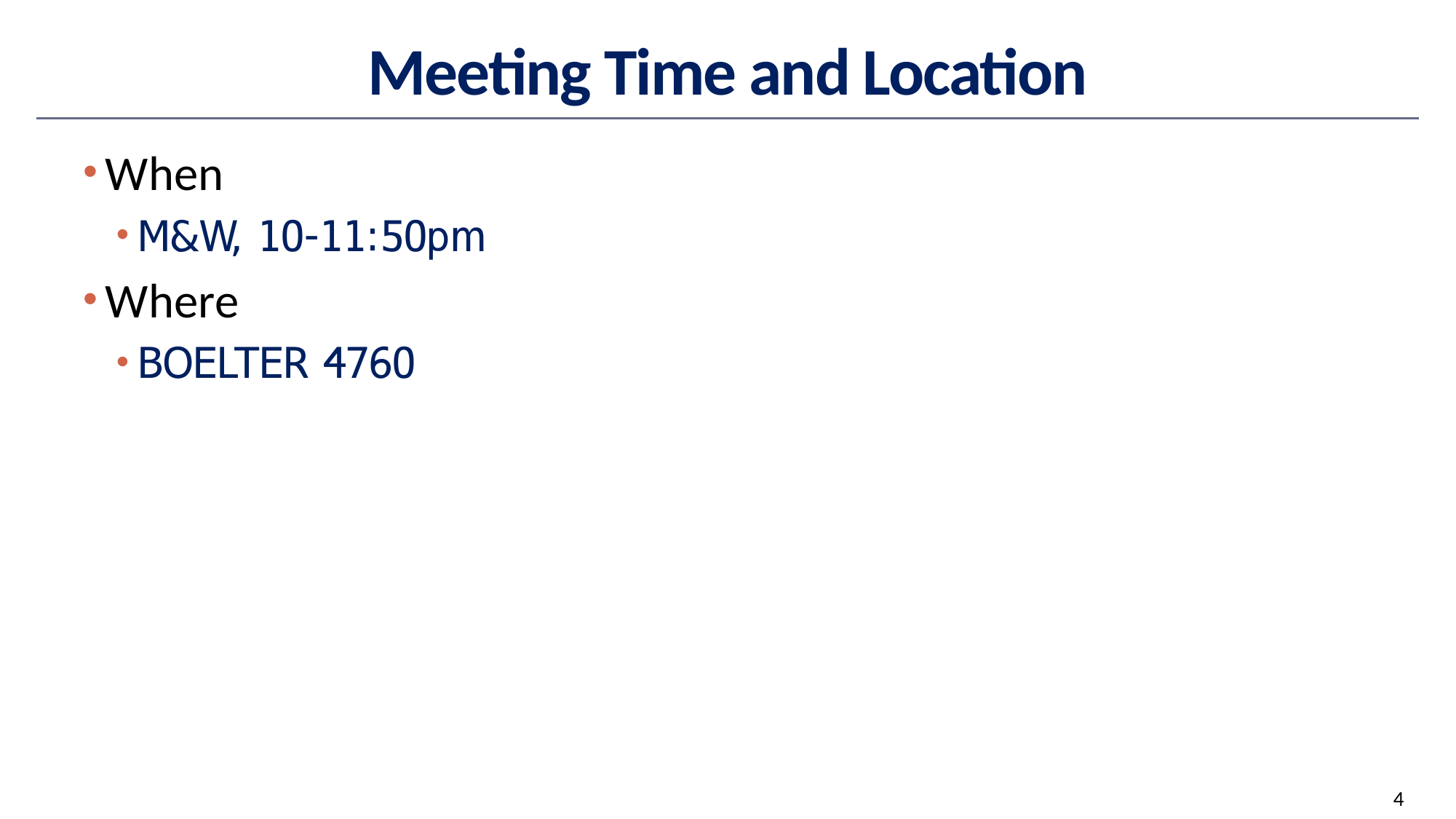

# Meeting Time and Location
When
M&W, 10-11:50pm
Where
BOELTER 4760

4